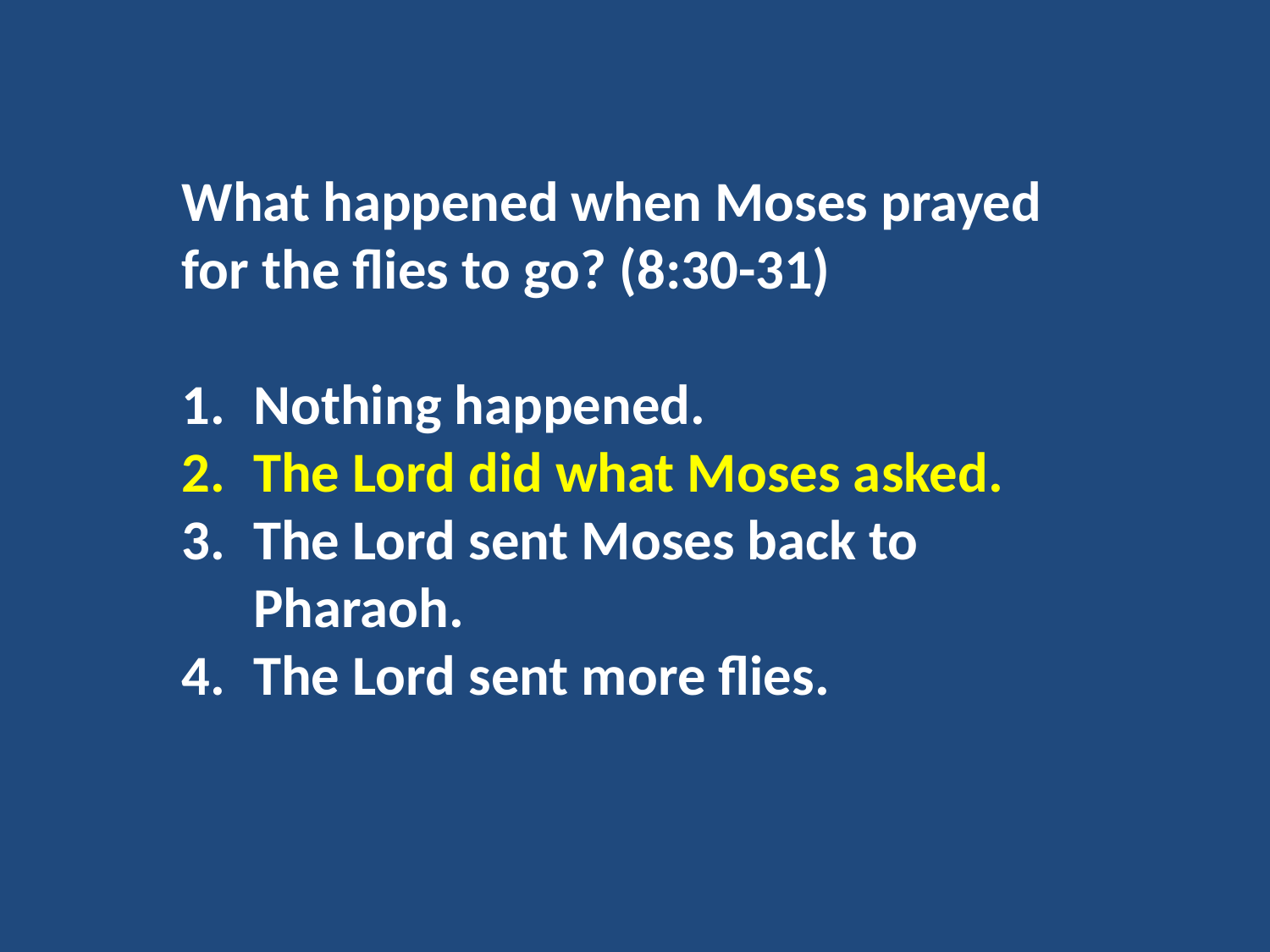

What happened when Moses prayed for the flies to go? (8:30-31)

Nothing happened.
The Lord did what Moses asked.
The Lord sent Moses back to Pharaoh.
The Lord sent more flies.